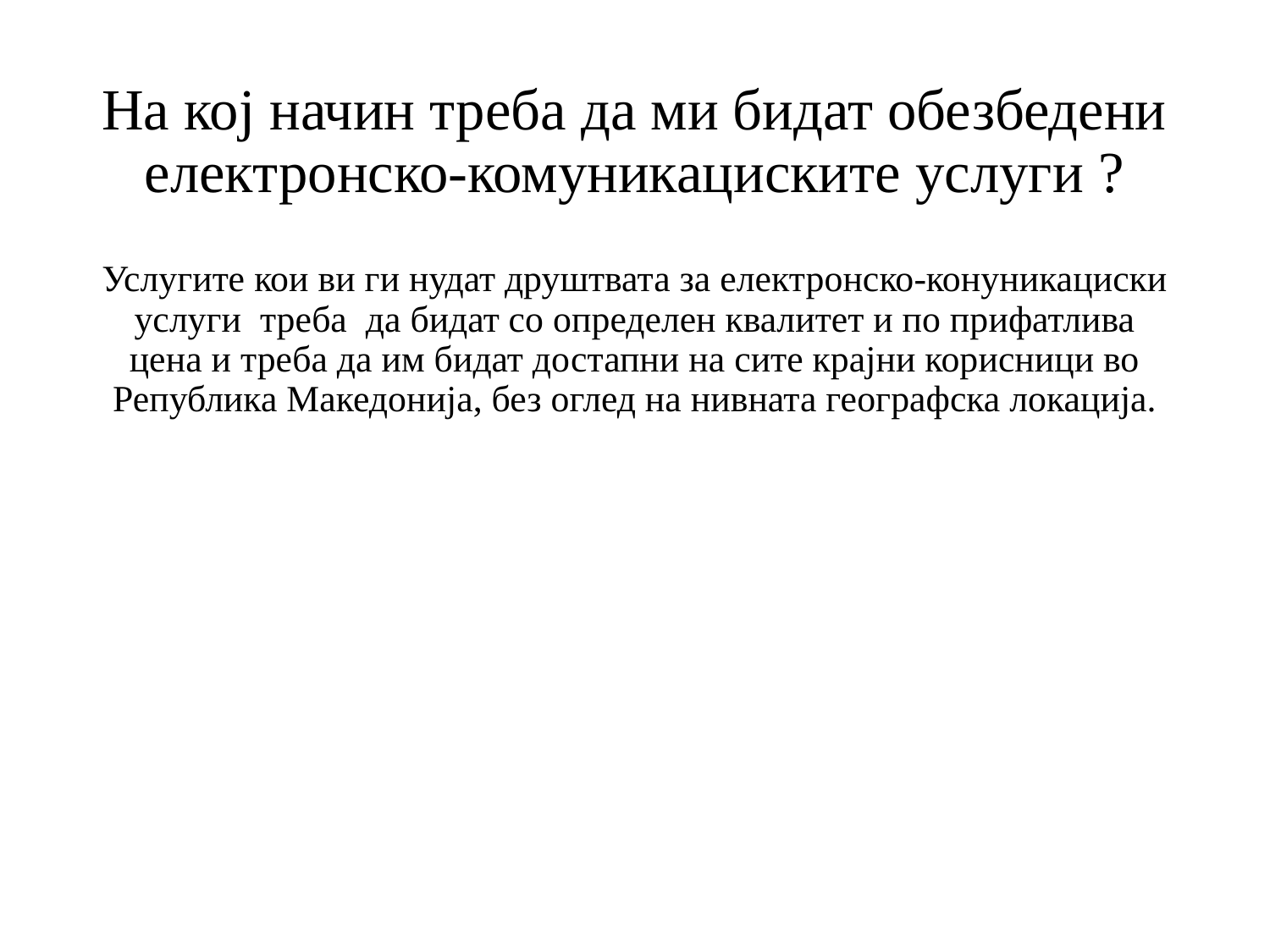

# На кој начин треба да ми бидат обезбедени електронско-комуникациските услуги ?
Услугите кои ви ги нудат друштвата за електронско-конуникациски услуги  треба  да бидат со определен квалитет и по прифатлива цена и треба да им бидат достапни на сите крајни корисници во Република Македонија, без оглед на нивната географска локација.